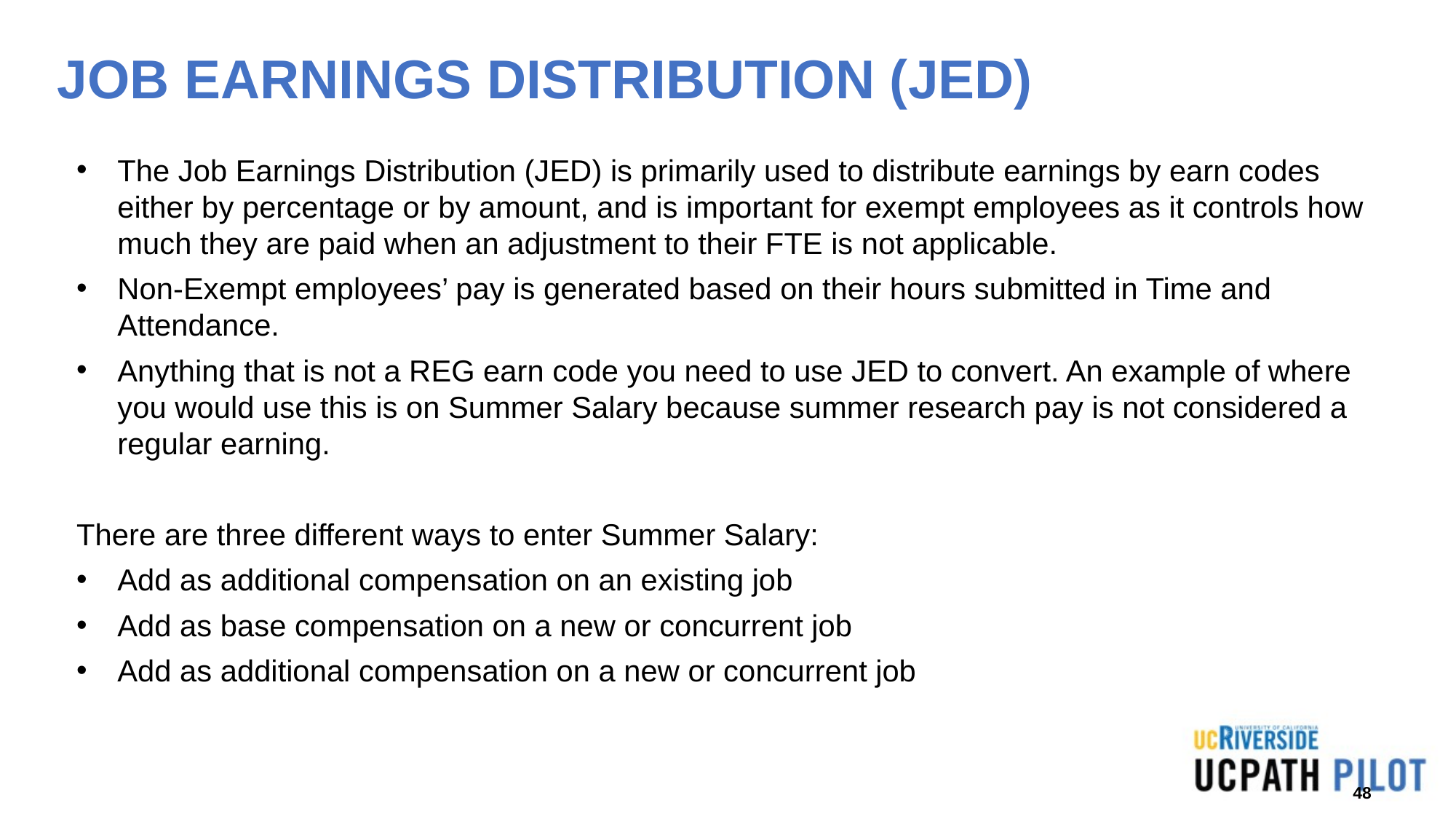

# JOB EARNINGS DISTRIBUTION (JED)
The Job Earnings Distribution (JED) is primarily used to distribute earnings by earn codes either by percentage or by amount, and is important for exempt employees as it controls how much they are paid when an adjustment to their FTE is not applicable.
Non-Exempt employees’ pay is generated based on their hours submitted in Time and Attendance.
Anything that is not a REG earn code you need to use JED to convert. An example of where you would use this is on Summer Salary because summer research pay is not considered a regular earning.

There are three different ways to enter Summer Salary:
Add as additional compensation on an existing job
Add as base compensation on a new or concurrent job
Add as additional compensation on a new or concurrent job
48